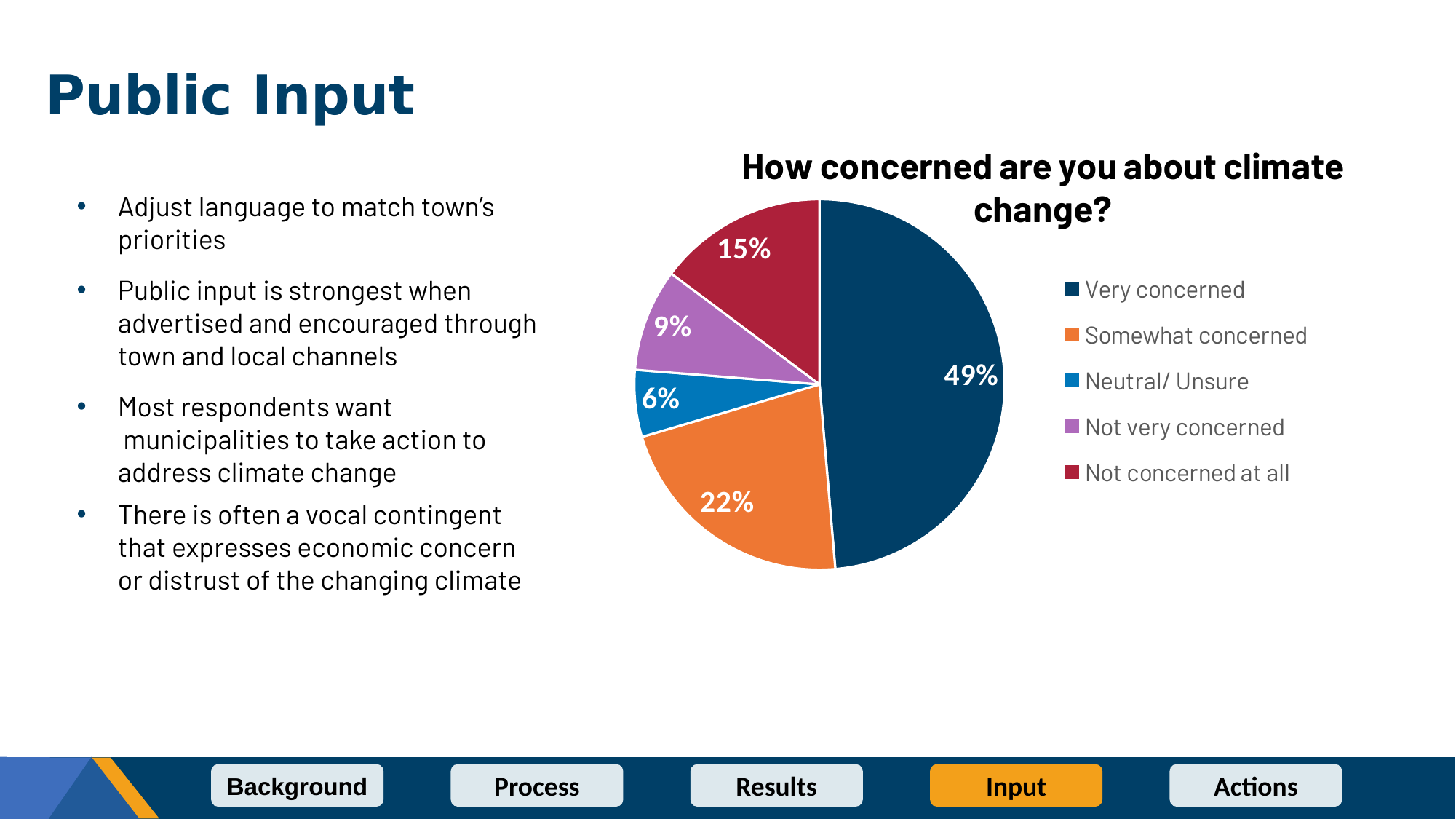

# Public Input

### Chart: How concerned are you about climate change?

| Category | Combined % |
|---|---|
| Very concerned | 48.63813229571984 |
| Somewhat concerned | 21.78988326848249 |
| Neutral/ Unsure | 5.836575875486381 |
| Not very concerned | 8.949416342412452 |
| Not concerned at all | 14.785992217898833 |
Adjust language to match town’s priorities
Public input is strongest when advertised and encouraged through town and local channels
Most respondents want  municipalities to take action to address climate change
There is often a vocal contingent that expresses economic concern or distrust of the changing climate​
Background
Process
Results
Input
Actions